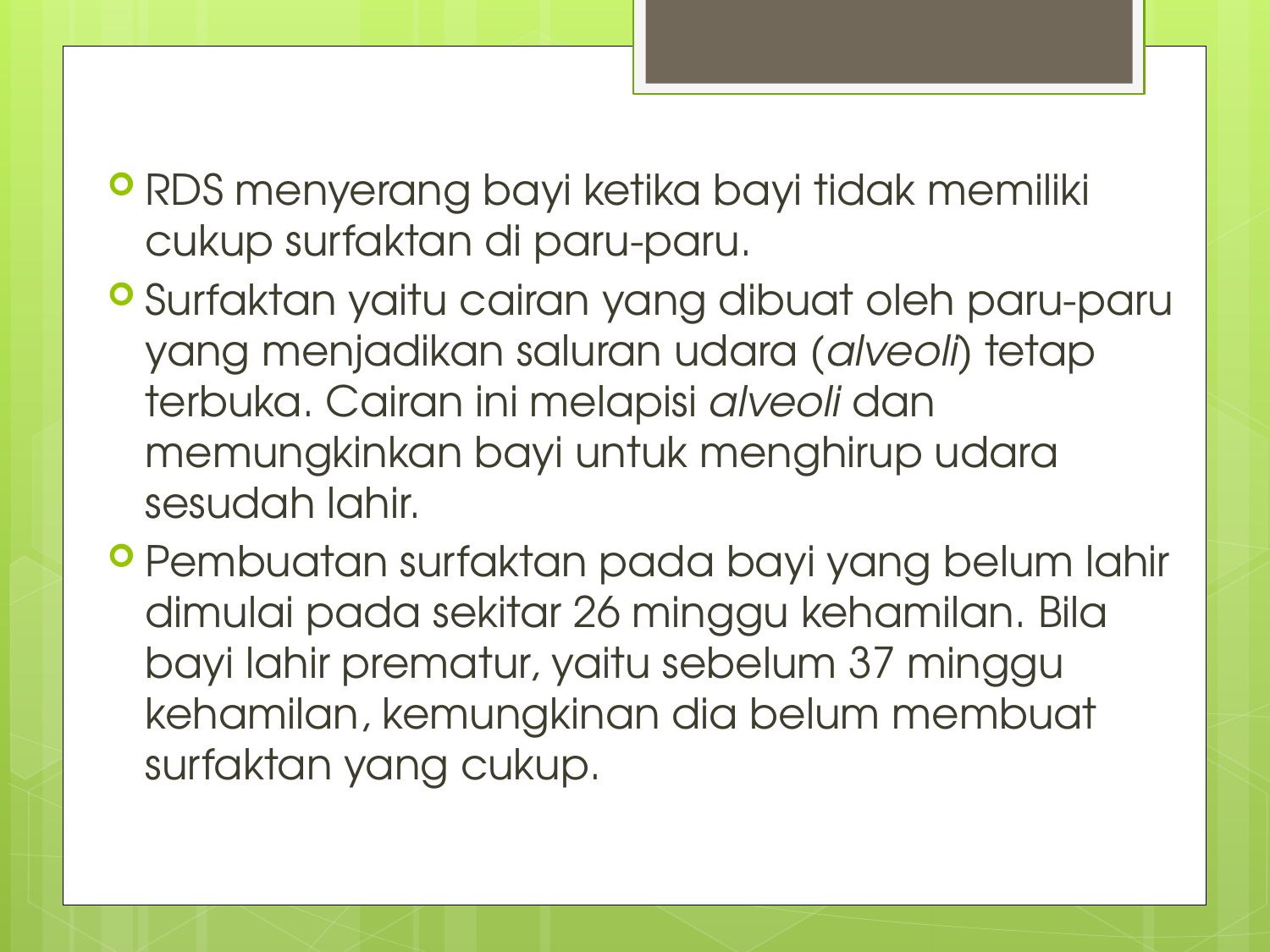

RDS menyerang bayi ketika bayi tidak memiliki cukup surfaktan di paru-paru.
Surfaktan yaitu cairan yang dibuat oleh paru-paru yang menjadikan saluran udara (alveoli) tetap terbuka. Cairan ini melapisi alveoli dan memungkinkan bayi untuk menghirup udara sesudah lahir.
Pembuatan surfaktan pada bayi yang belum lahir dimulai pada sekitar 26 minggu kehamilan. Bila bayi lahir prematur, yaitu sebelum 37 minggu kehamilan, kemungkinan dia belum membuat surfaktan yang cukup.